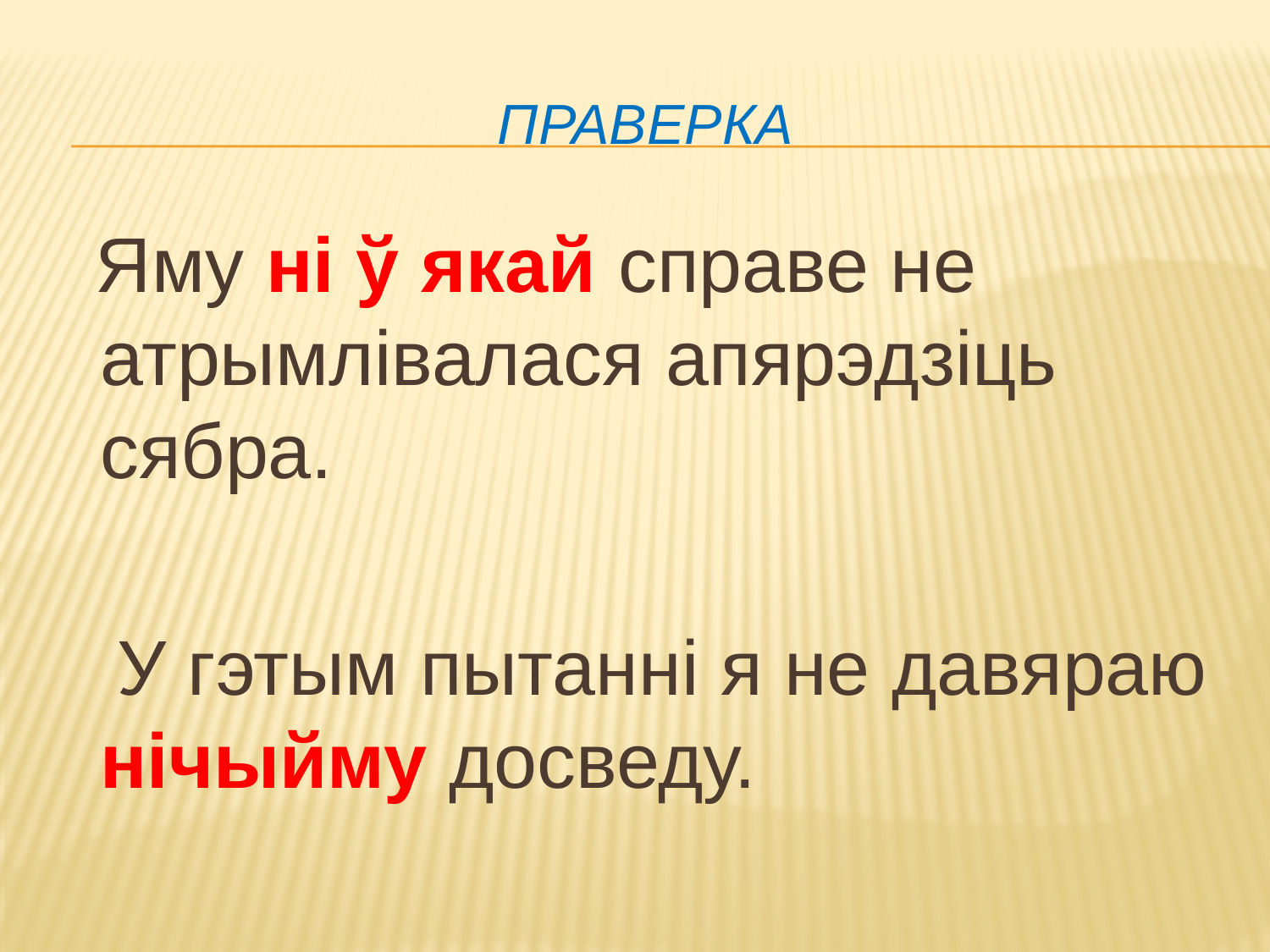

# праверка
  Яму ні ў якай справе не атрымлівалася апярэдзіць сябра.

   У гэтым пытанні я не давяраю нічыйму досведу.